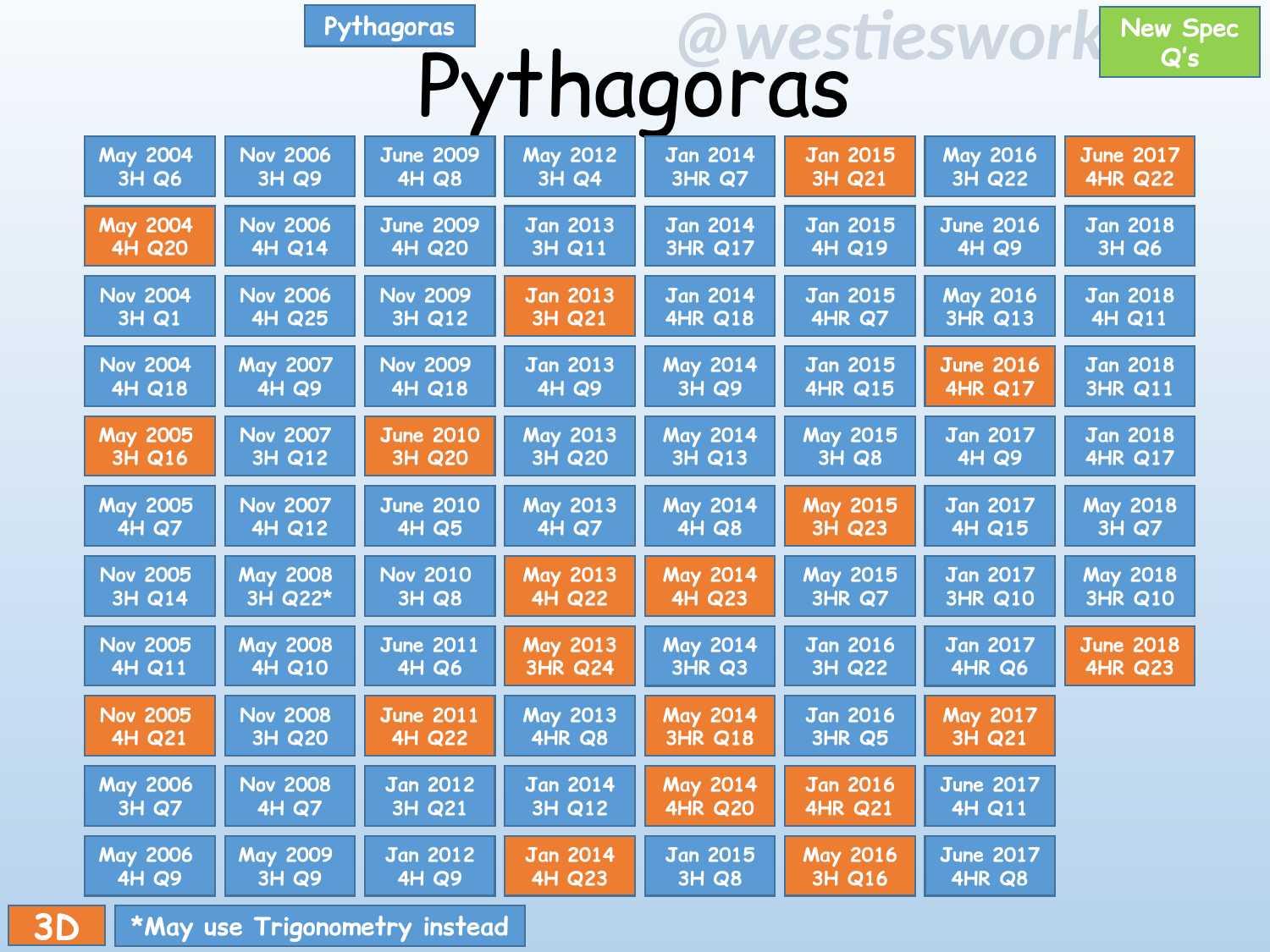

# Pythagoras
Pythagoras
New Spec Q’s
May 2004
3H Q6
Nov 2006
3H Q9
June 2009
4H Q8
May 2012 3H Q4
Jan 2015 3H Q21
May 2016 3H Q22
June 2017 4HR Q22
Jan 2014 3HR Q7
Jan 2013 3H Q11
May 2004
4H Q20
Nov 2006
4H Q14
Jan 2015 4H Q19
Jan 2018 3H Q6
Jan 2014 3HR Q17
June 2016 4H Q9
June 2009
4H Q20
Jan 2013 3H Q21
Nov 2004
3H Q1
Nov 2009
3H Q12
May 2016 3HR Q13
Jan 2018 4H Q11
Jan 2014 4HR Q18
Jan 2015 4HR Q7
Nov 2006
4H Q25
Jan 2013 4H Q9
Nov 2004
4H Q18
May 2007
4H Q9
Nov 2009
4H Q18
Jan 2015 4HR Q15
June 2016 4HR Q17
Jan 2018 3HR Q11
May 2014 3H Q9
May 2013 3H Q20
May 2005
3H Q16
Nov 2007
3H Q12
June 2010
3H Q20
May 2015 3H Q8
Jan 2018 4HR Q17
May 2014 3H Q13
Jan 2017 4H Q9
May 2013 4H Q7
May 2005
4H Q7
Nov 2007
4H Q12
June 2010
4H Q5
May 2014 4H Q8
May 2015 3H Q23
May 2018 3H Q7
Jan 2017 4H Q15
May 2013 4H Q22
May 2014 4H Q23
Nov 2005
3H Q14
Nov 2010
3H Q8
Jan 2017 3HR Q10
May 2018 3HR Q10
May 2008
3H Q22*
May 2015 3HR Q7
May 2013 3HR Q24
May 2008
4H Q10
June 2011 4H Q6
Jan 2016 3H Q22
June 2018 4HR Q23
Nov 2005
4H Q11
May 2014 3HR Q3
Jan 2017 4HR Q6
May 2014 3HR Q18
Nov 2005
4H Q21
Nov 2008
3H Q20
June 2011 4H Q22
May 2017 3H Q21
May 2013 4HR Q8
Jan 2016 3HR Q5
Nov 2008
4H Q7
Jan 2014 3H Q12
May 2006
3H Q7
May 2014 4HR Q20
Jan 2016 4HR Q21
June 2017 4H Q11
Jan 2012 3H Q21
Jan 2015 3H Q8
May 2006
4H Q9
May 2009
3H Q9
Jan 2012 4H Q9
Jan 2014 4H Q23
May 2016 3H Q16
June 2017 4HR Q8
3D
*May use Trigonometry instead